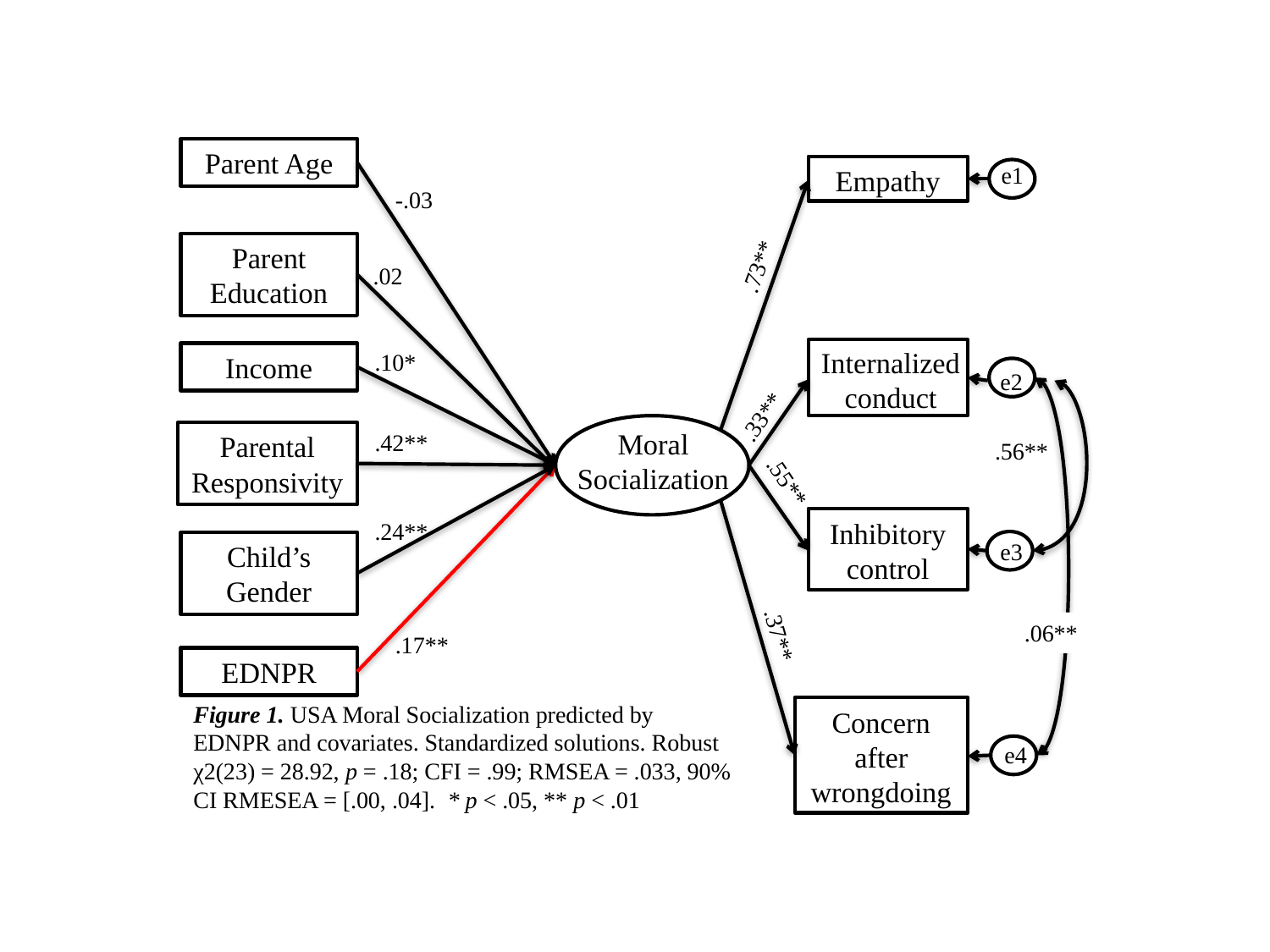

Parent Age
e1
Empathy

-.03
Parent Education
.73**
.02
Internalized conduct

.10*
Income

e2
.33**

Moral Socialization
.42**
Parental Responsivity
.56**
.55**

Inhibitory control
.24**
e3

Child’s Gender
.06**
.37**
.17**
EDNPR
Figure 1. USA Moral Socialization predicted by EDNPR and covariates. Standardized solutions. Robust χ2(23) = 28.92, p = .18; CFI = .99; RMSEA = .033, 90% CI RMESEA = [.00, .04].  * p < .05, ** p < .01

Concern after wrongdoing
e4